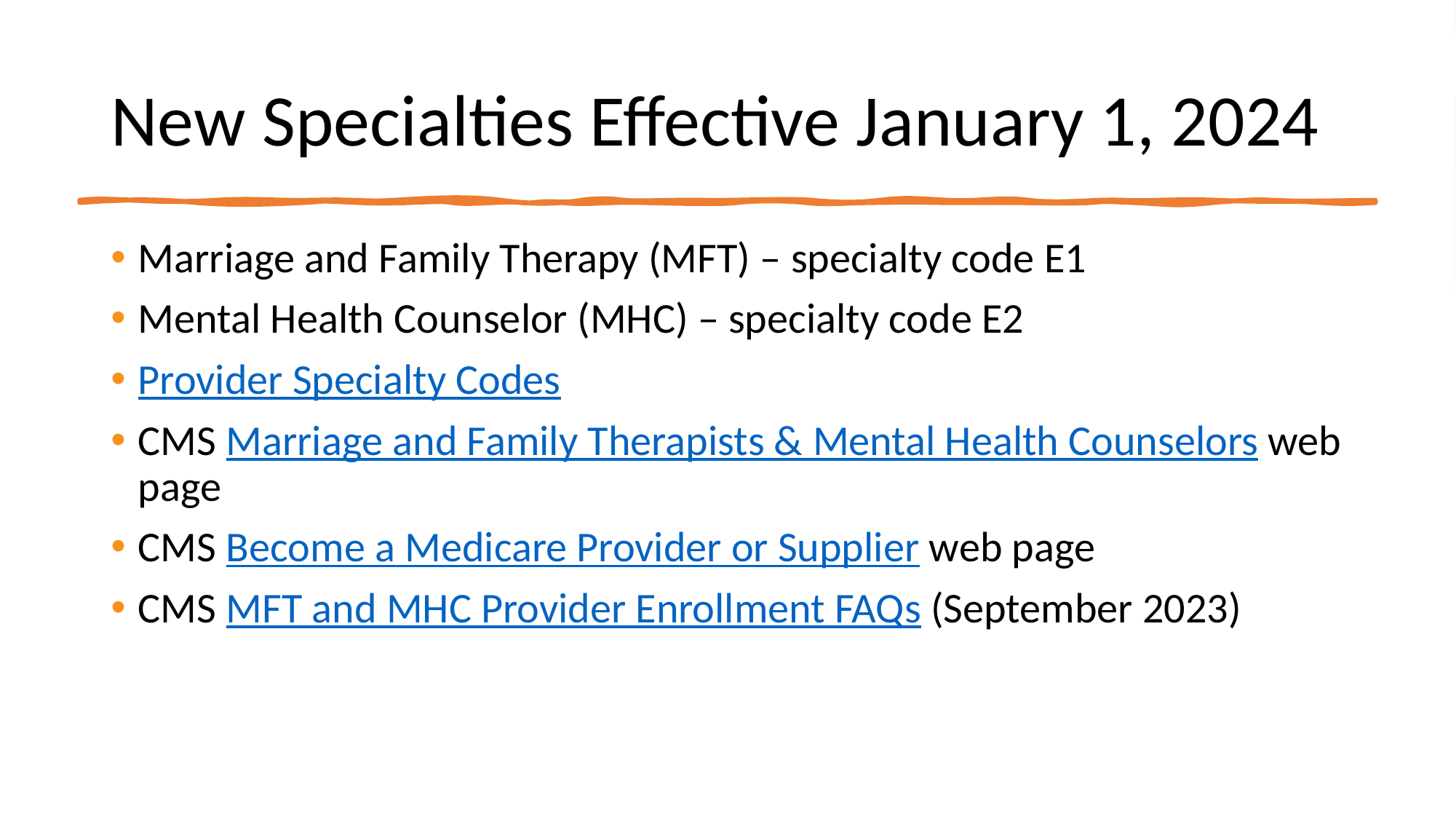

# New Specialties Effective January 1, 2024

Marriage and Family Therapy (MFT) – specialty code E1
Mental Health Counselor (MHC) – specialty code E2
Provider Specialty Codes
CMS Marriage and Family Therapists & Mental Health Counselors web page
CMS Become a Medicare Provider or Supplier web page
CMS MFT and MHC Provider Enrollment FAQs (September 2023)